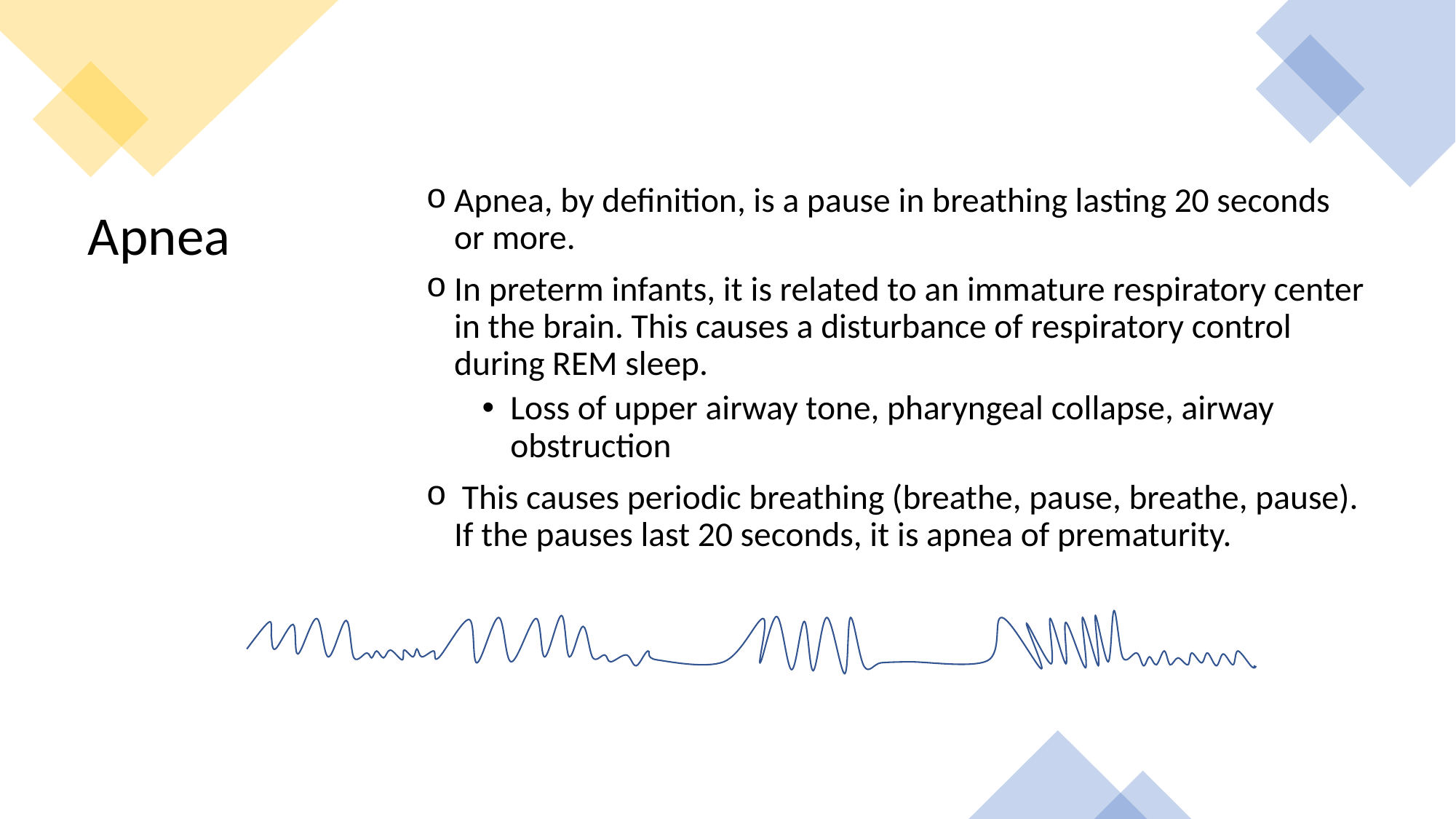

Apnea, by definition, is a pause in breathing lasting 20 seconds or more.
In preterm infants, it is related to an immature respiratory center in the brain. This causes a disturbance of respiratory control during REM sleep.
Loss of upper airway tone, pharyngeal collapse, airway obstruction
 This causes periodic breathing (breathe, pause, breathe, pause). If the pauses last 20 seconds, it is apnea of prematurity.

# Apnea